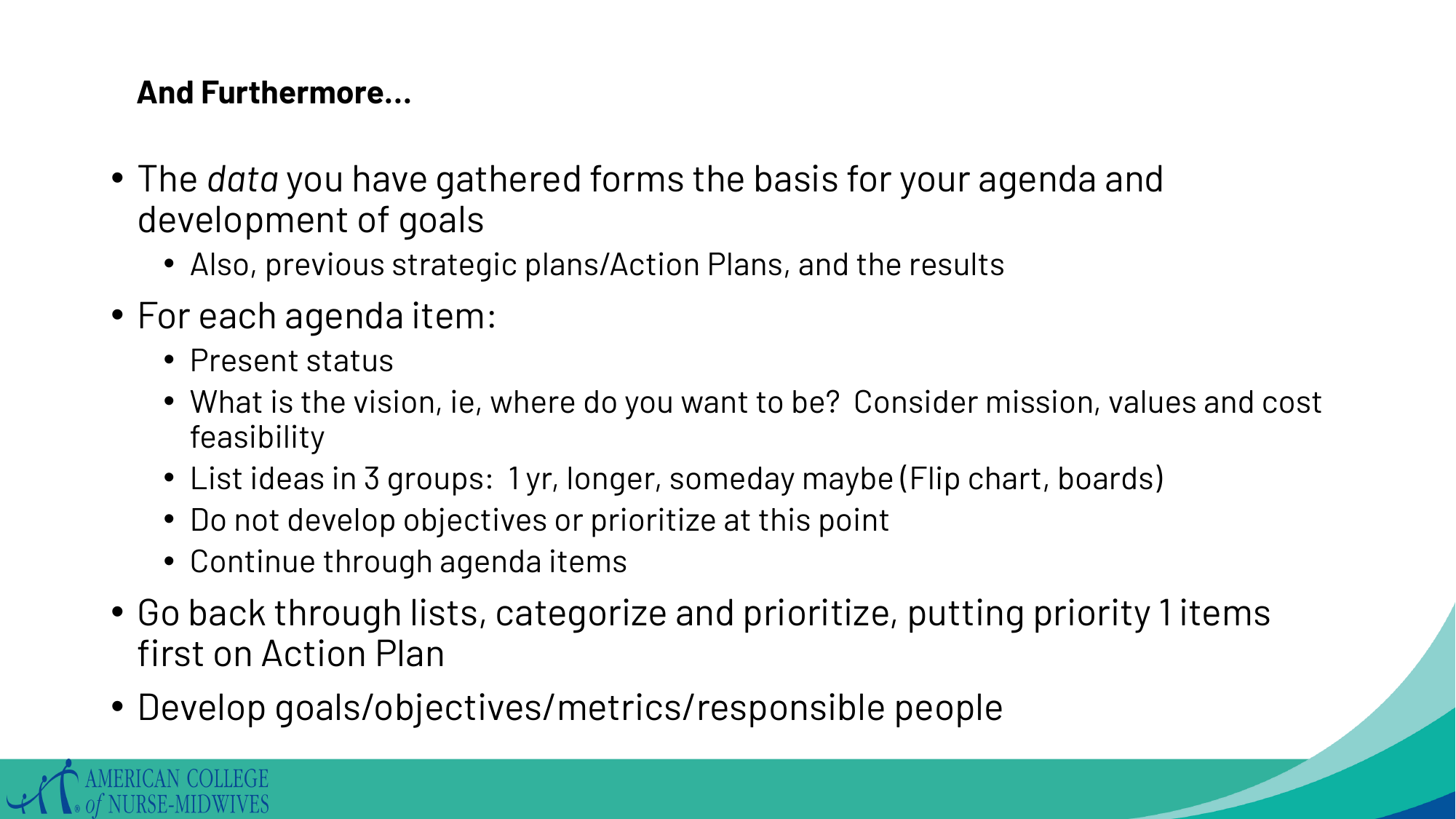

# And Furthermore…
The data you have gathered forms the basis for your agenda and development of goals
Also, previous strategic plans/Action Plans, and the results
For each agenda item:
Present status
What is the vision, ie, where do you want to be?  Consider mission, values and cost feasibility
List ideas in 3 groups:  1 yr, longer, someday maybe (Flip chart, boards)
Do not develop objectives or prioritize at this point
Continue through agenda items
Go back through lists, categorize and prioritize, putting priority 1 items first on Action Plan
Develop goals/objectives/metrics/responsible people